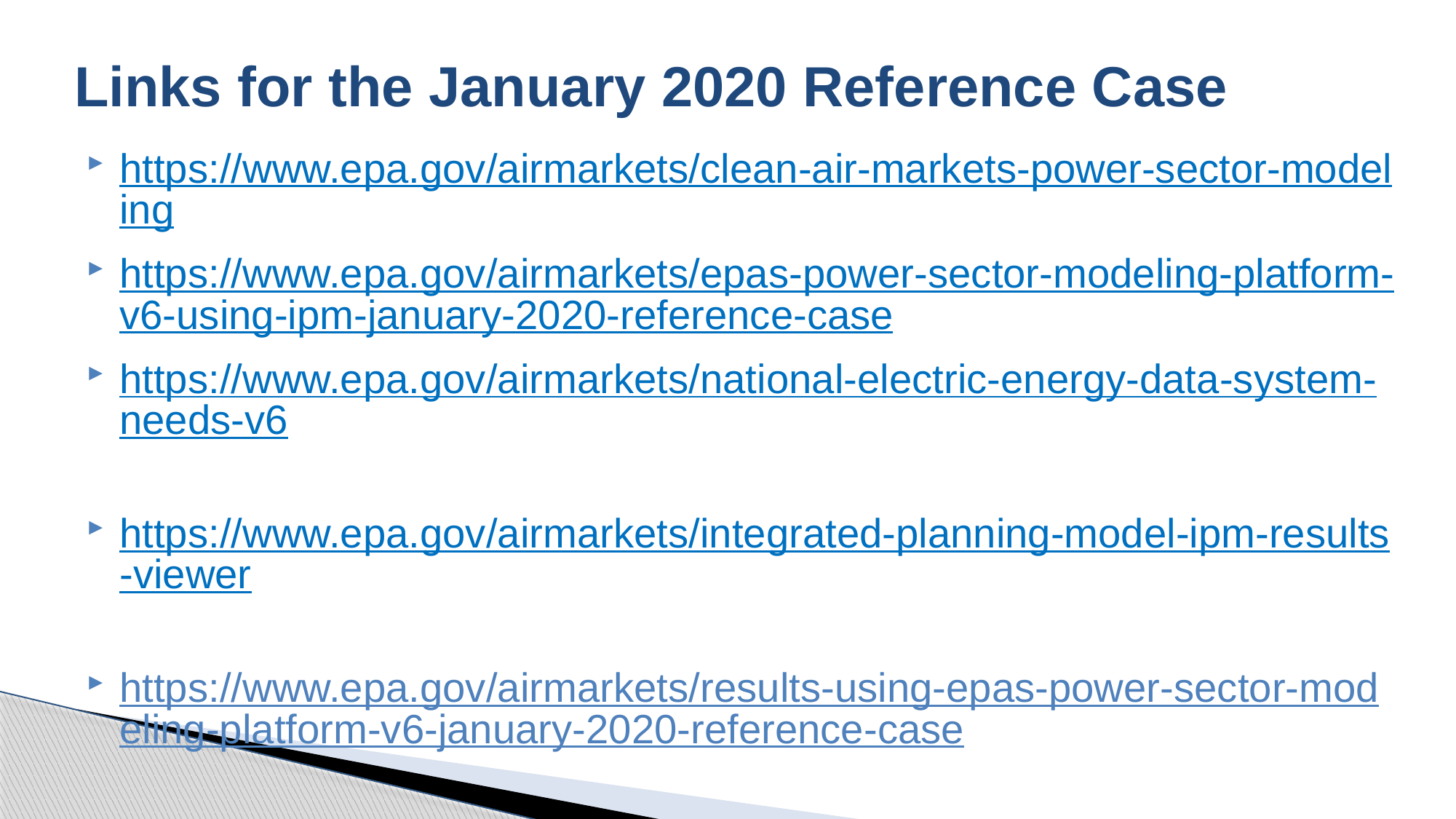

# Links for the January 2020 Reference Case
https://www.epa.gov/airmarkets/clean-air-markets-power-sector-modeling
https://www.epa.gov/airmarkets/epas-power-sector-modeling-platform-v6-using-ipm-january-2020-reference-case
https://www.epa.gov/airmarkets/national-electric-energy-data-system-needs-v6
https://www.epa.gov/airmarkets/integrated-planning-model-ipm-results-viewer
https://www.epa.gov/airmarkets/results-using-epas-power-sector-modeling-platform-v6-january-2020-reference-case
SMOKE input Flat files on this page